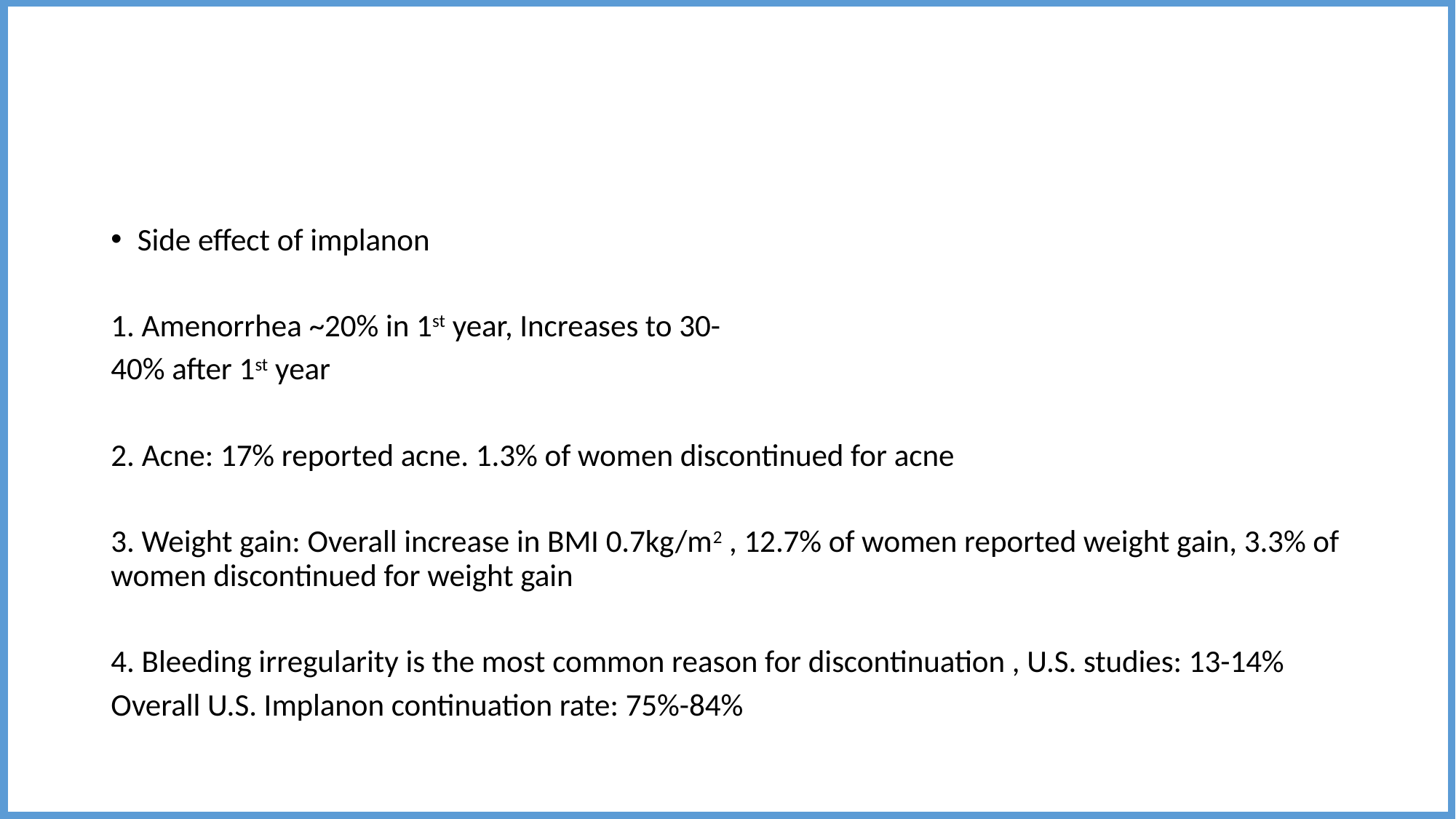

#
Side effect of implanon

1. Amenorrhea ~20% in 1st year, Increases to 30-
40% after 1st year

2. Acne: 17% reported acne. 1.3% of women discontinued for acne

3. Weight gain: Overall increase in BMI 0.7kg/m2 , 12.7% of women reported weight gain, 3.3% of women discontinued for weight gain

4. Bleeding irregularity is the most common reason for discontinuation , U.S. studies: 13-14%
Overall U.S. Implanon continuation rate: 75%-84%